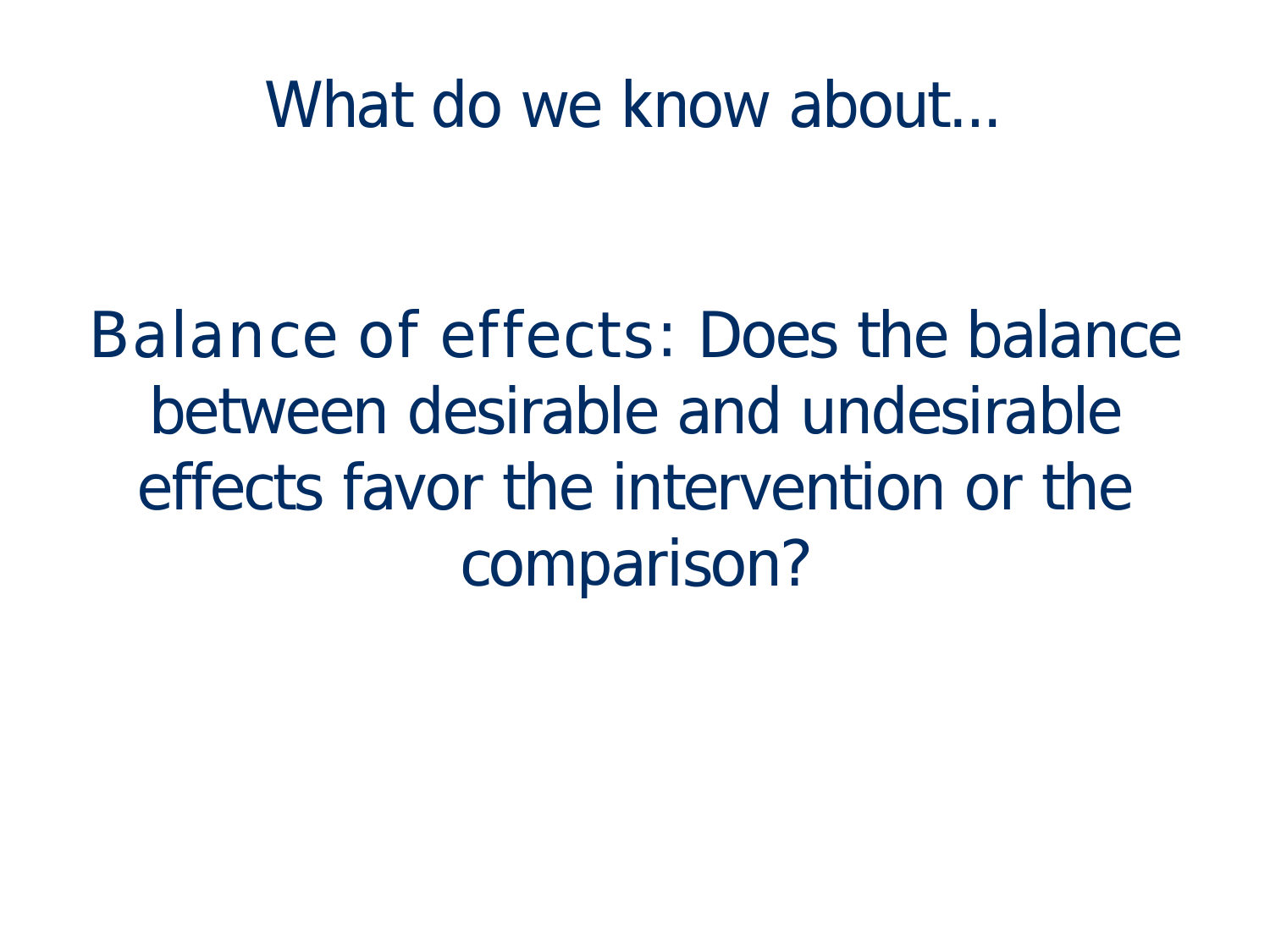

What do we know about…

Balance of effects: Does the balance between desirable and undesirable effects favor the intervention or the comparison?